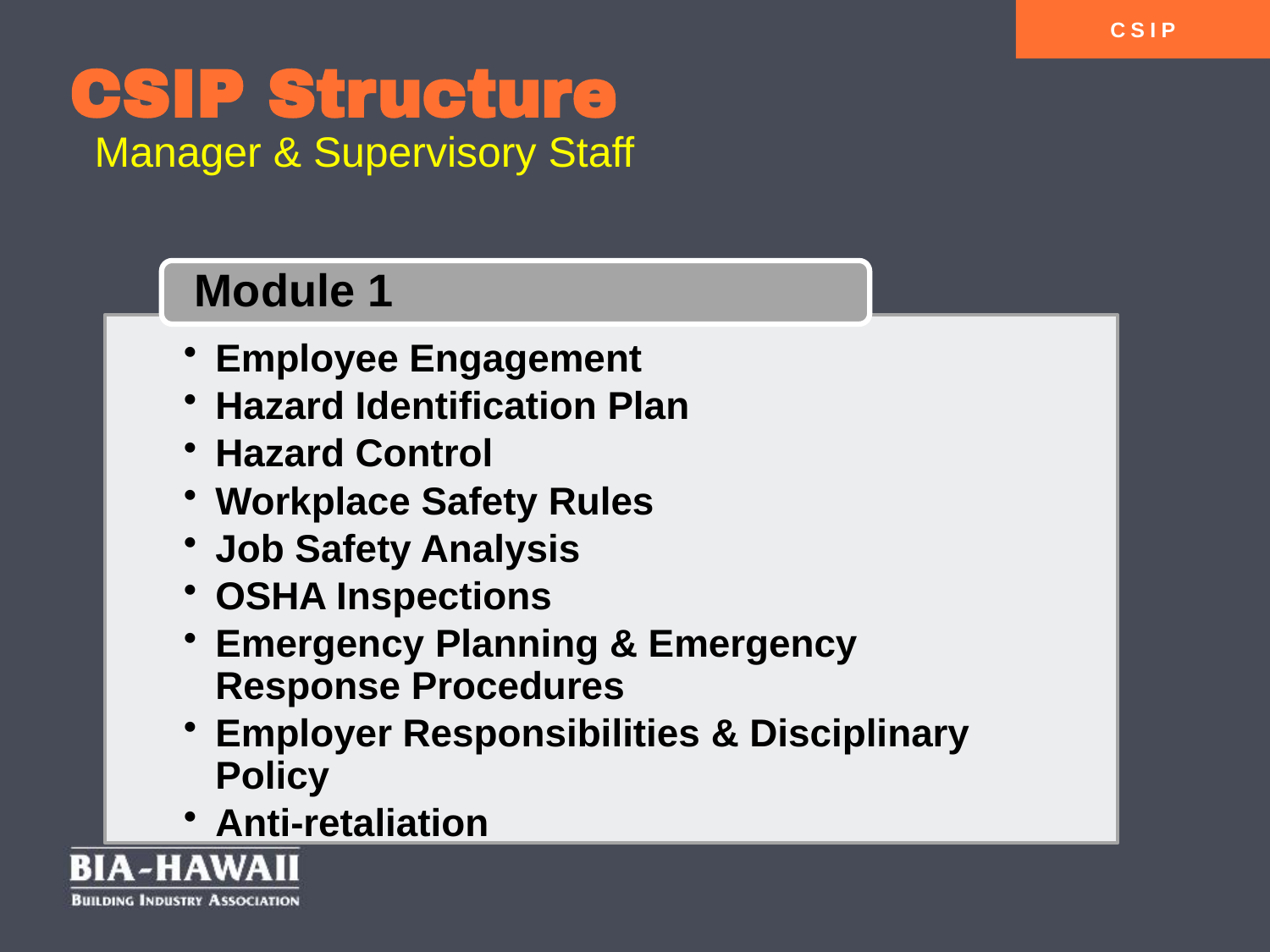

# CSIP Structure Manager & Supervisory Staff
Employee Engagement
Hazard Identification Plan
Hazard Control
Workplace Safety Rules
Job Safety Analysis
OSHA Inspections
Emergency Planning & Emergency Response Procedures
Employer Responsibilities & Disciplinary Policy
Anti-retaliation
Module 1